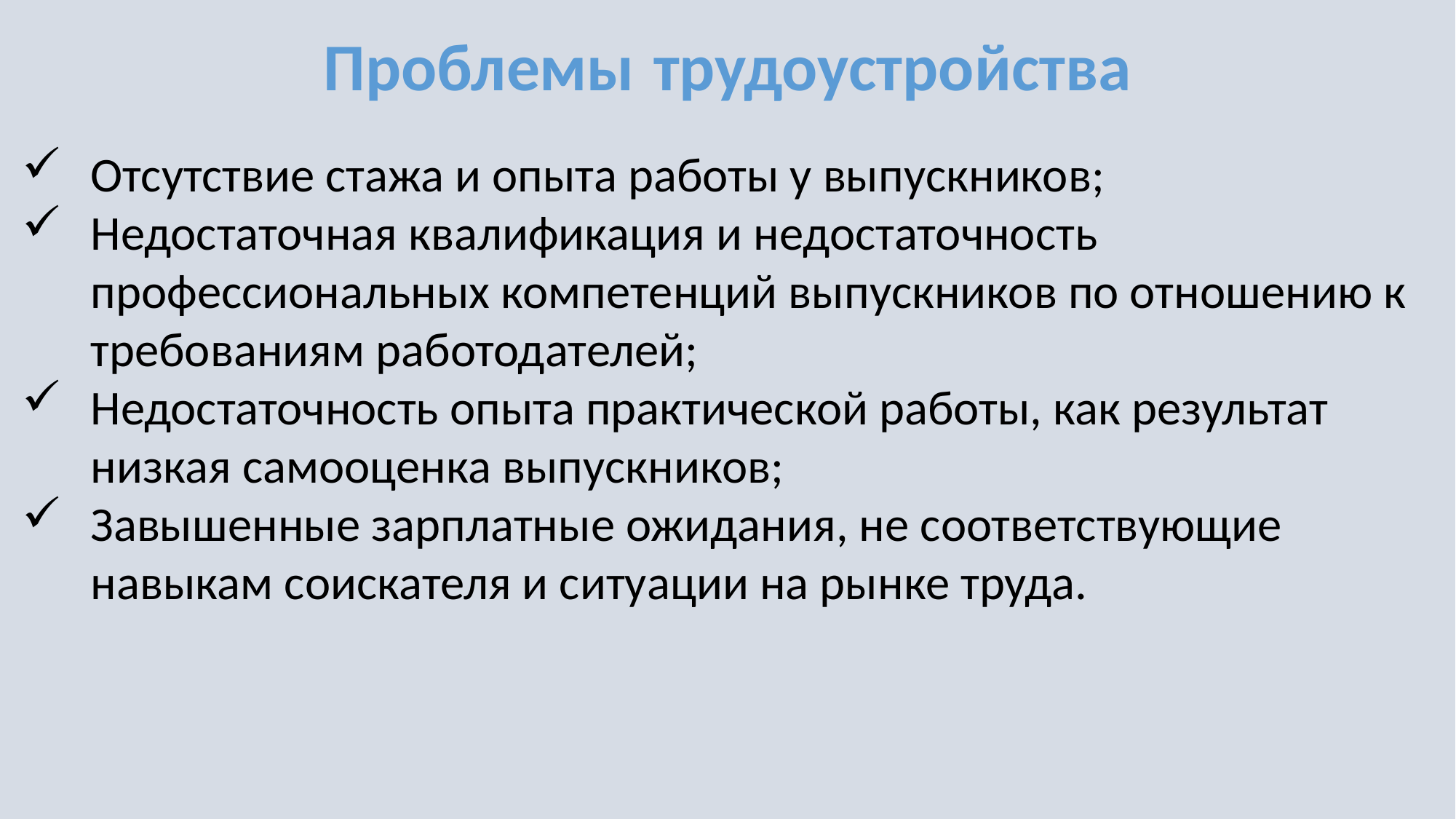

# Проблемы трудоустройства
Отсутствие стажа и опыта работы у выпускников;
Недостаточная квалификация и недостаточность профессиональных компетенций выпускников по отношению к требованиям работодателей;
Недостаточность опыта практической работы, как результат низкая самооценка выпускников;
Завышенные зарплатные ожидания, не соответствующие навыкам соискателя и ситуации на рынке труда.